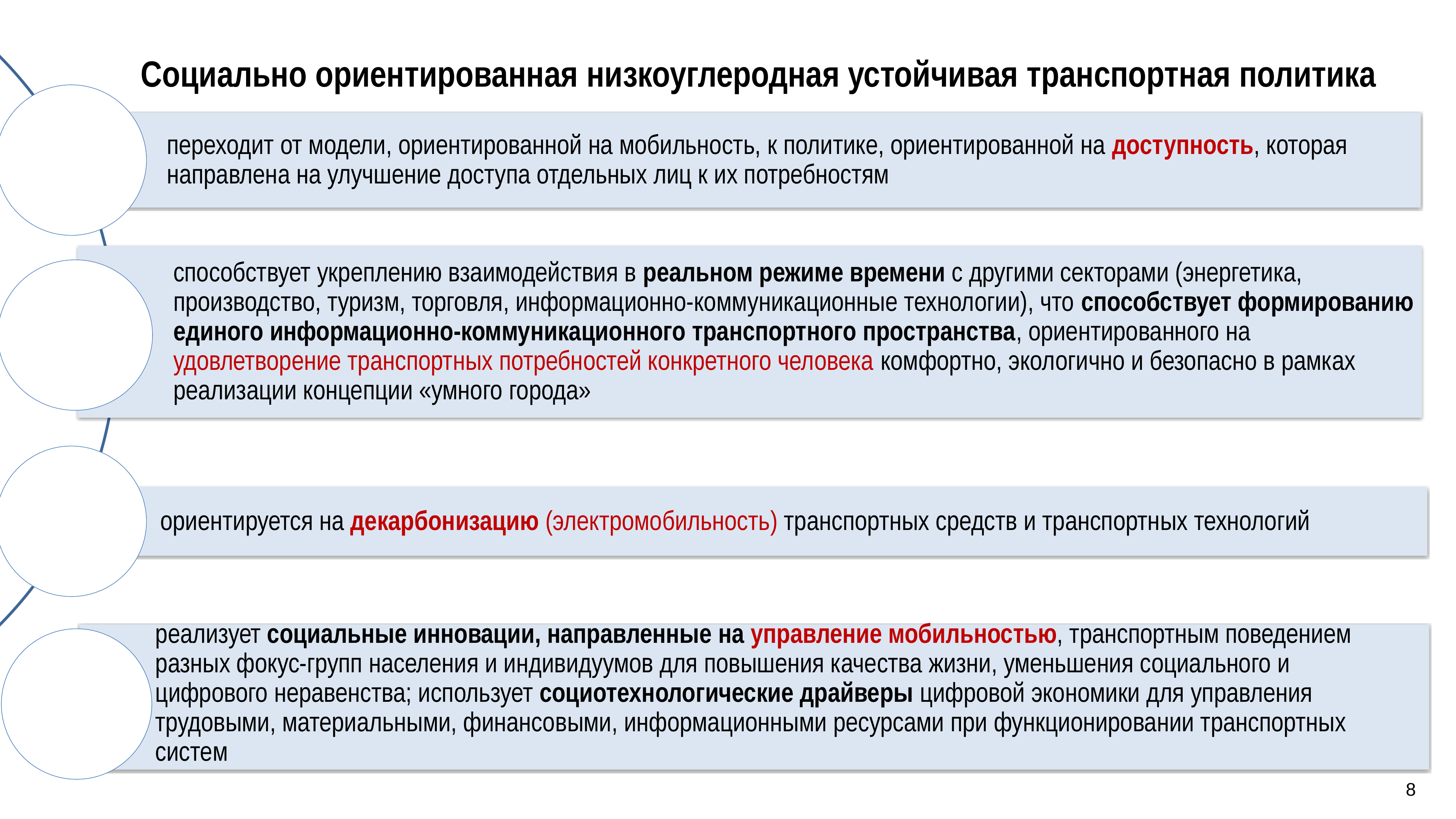

переходит от модели, ориентированной на мобильность, к политике, ориентированной на доступность, которая направлена на улучшение доступа отдельных лиц к их потребностям
способствует укреплению взаимодействия в реальном режиме времени с другими секторами (энергетика, производство, туризм, торговля, информационно-коммуникационные технологии), что способствует формированию единого информационно-коммуникационного транспортного пространства, ориентированного на удовлетворение транспортных потребностей конкретного человека комфортно, экологично и безопасно в рамках реализации концепции «умного города»
ориентируется на декарбонизацию (электромобильность) транспортных средств и транспортных технологий
Социально ориентированная низкоуглеродная устойчивая транспортная политика

реализует социальные инновации, направленные на управление мобильностью, транспортным поведением разных фокус-групп населения и индивидуумов для повышения качества жизни, уменьшения социального и цифрового неравенства; использует социотехнологические драйверы цифровой экономики для управления трудовыми, материальными, финансовыми, информационными ресурсами при функционировании транспортных систем

8